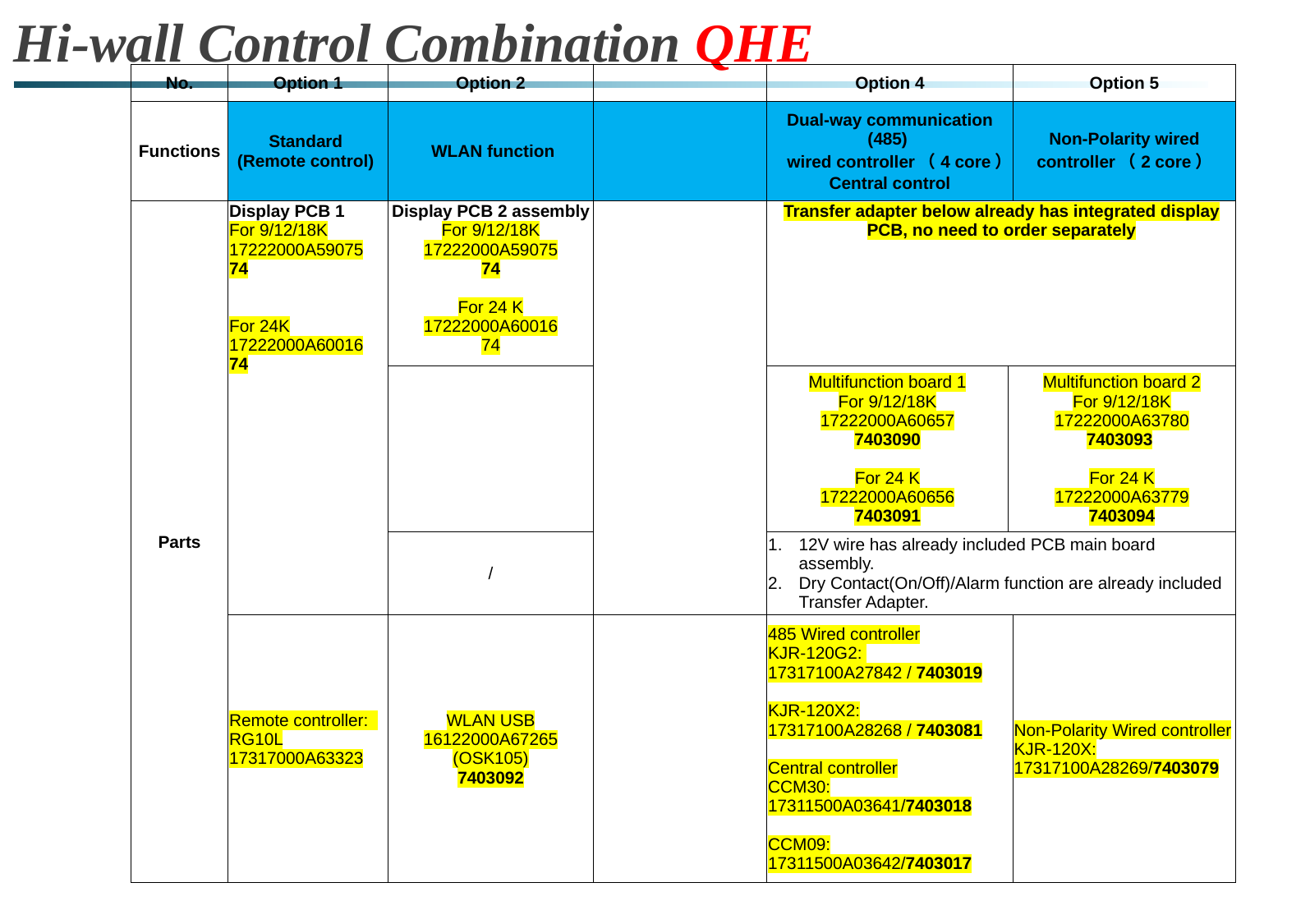

Hi-wall Control Combination QHE
| No. | Option 1 | Option 2 |  | Option 4 |  | Option 5 |
| --- | --- | --- | --- | --- | --- | --- |
| Functions | Standard (Remote control) | WLAN function |  | Dual-way communication (485) wired controller（4 core） Central control |  | Non-Polarity wired controller（2 core） |
| Parts | Display PCB 1 For 9/12/18K 17222000A59075 74 For 24K 17222000A60016 74 | Display PCB 2 assembly For 9/12/18K 17222000A59075 74 For 24 K 17222000A60016 74 |  | Transfer adapter below already has integrated display PCB, no need to order separately |  |  |
|  |  |  |  | Multifunction board 1 For 9/12/18K 17222000A60657 7403090 For 24 K 17222000A60656 7403091 | Multifunction board 2 For 9/12/18K 17222000A63780 7403093 For 24 K 17222000A63779 7403094 |  |
|  |  | / |  | 12V wire has already included PCB main board assembly. Dry Contact(On/Off)/Alarm function are already included Transfer Adapter. |  |  |
|  | Remote controller: RG10L 17317000A63323 | WLAN USB 16122000A67265 (OSK105) 7403092 |  | 485 Wired controller KJR-120G2: 17317100A27842 / 7403019 KJR-120X2: 17317100A28268 / 7403081 Central controller CCM30: 17311500A03641/7403018 CCM09: 17311500A03642/7403017 |  | Non-Polarity Wired controller KJR-120X: 17317100A28269/7403079 |